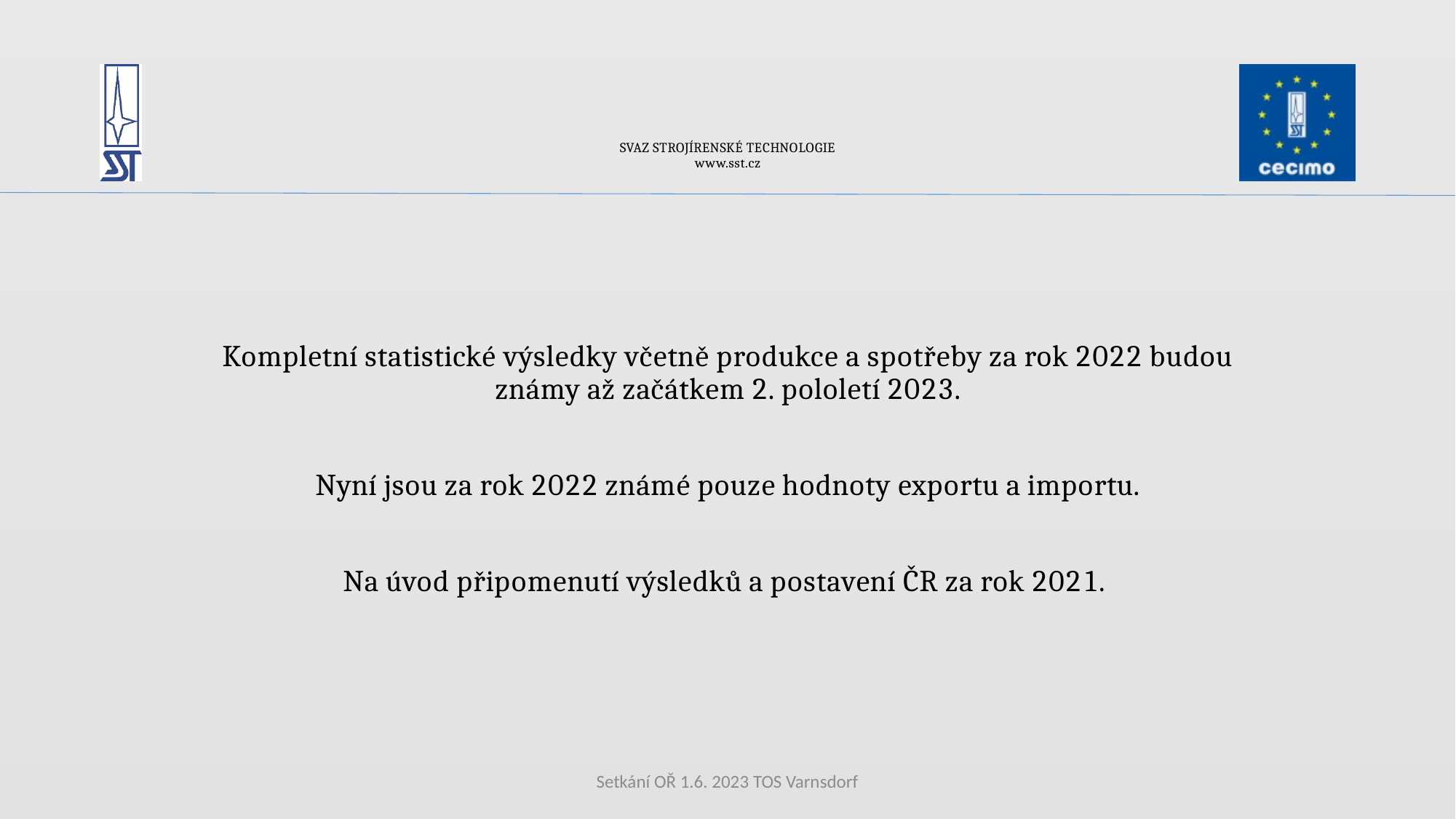

# SVAZ STROJÍRENSKÉ TECHNOLOGIE www.sst.cz

Kompletní statistické výsledky včetně produkce a spotřeby za rok 2022 budou známy až začátkem 2. pololetí 2023.

Nyní jsou za rok 2022 známé pouze hodnoty exportu a importu.

Na úvod připomenutí výsledků a postavení ČR za rok 2021.

Setkání OŘ 1.6. 2023 TOS Varnsdorf